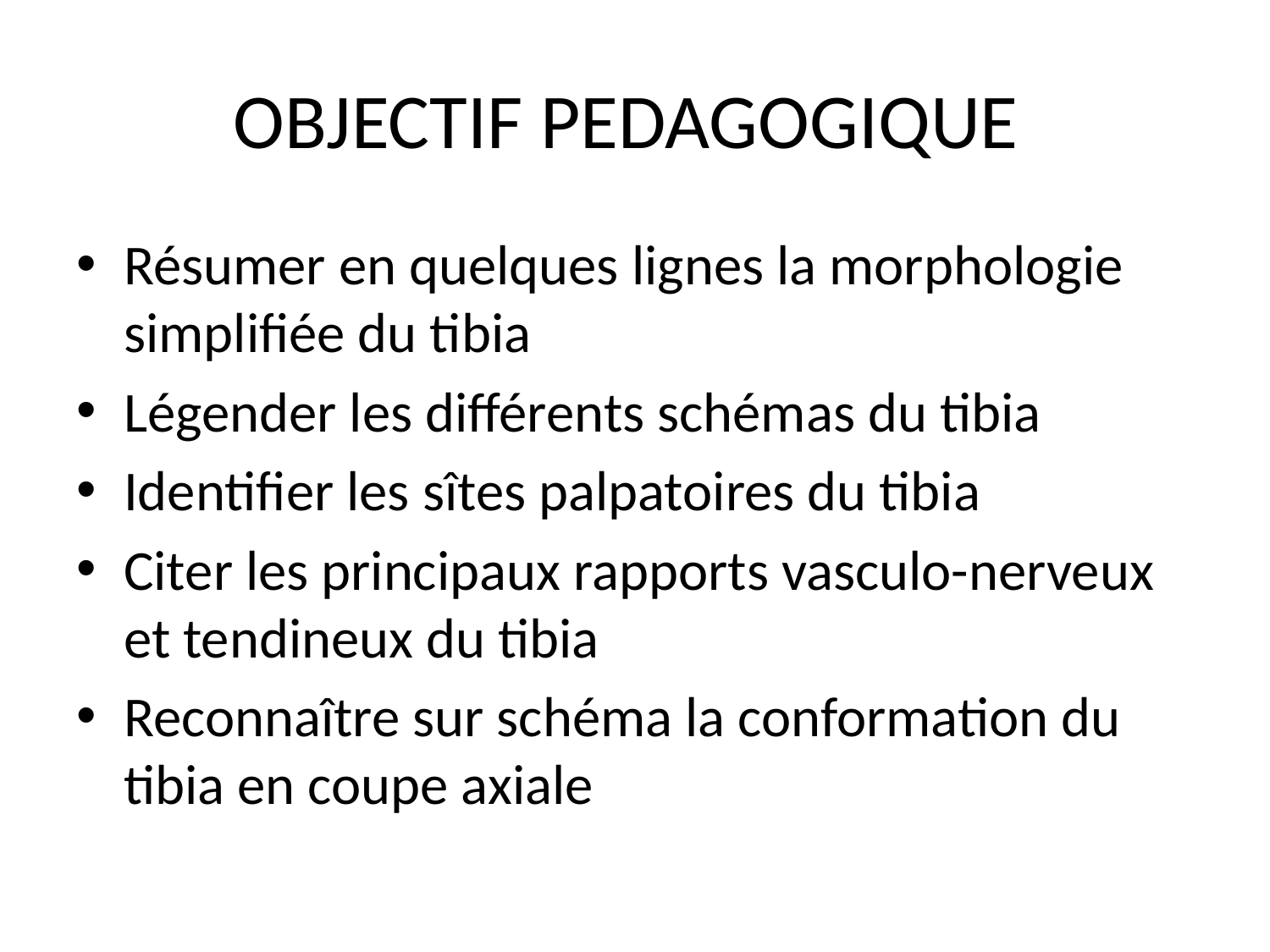

# OBJECTIF PEDAGOGIQUE
Résumer en quelques lignes la morphologie simplifiée du tibia
Légender les différents schémas du tibia
Identifier les sîtes palpatoires du tibia
Citer les principaux rapports vasculo-nerveux et tendineux du tibia
Reconnaître sur schéma la conformation du tibia en coupe axiale